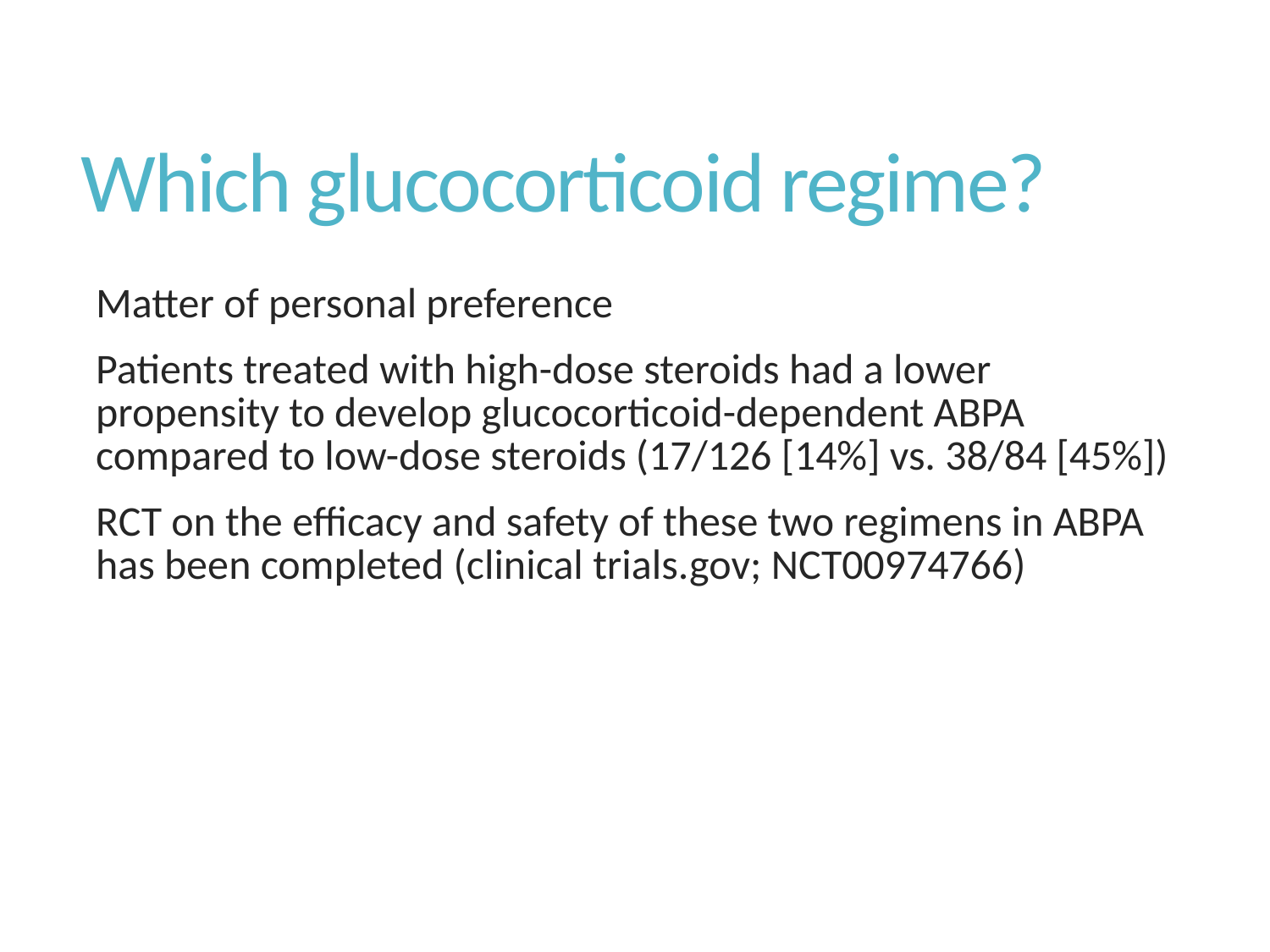

# Which glucocorticoid regime?
Matter of personal preference
Patients treated with high-dose steroids had a lower propensity to develop glucocorticoid-dependent ABPA compared to low-dose steroids (17/126 [14%] vs. 38/84 [45%])
RCT on the efficacy and safety of these two regimens in ABPA has been completed (clinical trials.gov; NCT00974766)